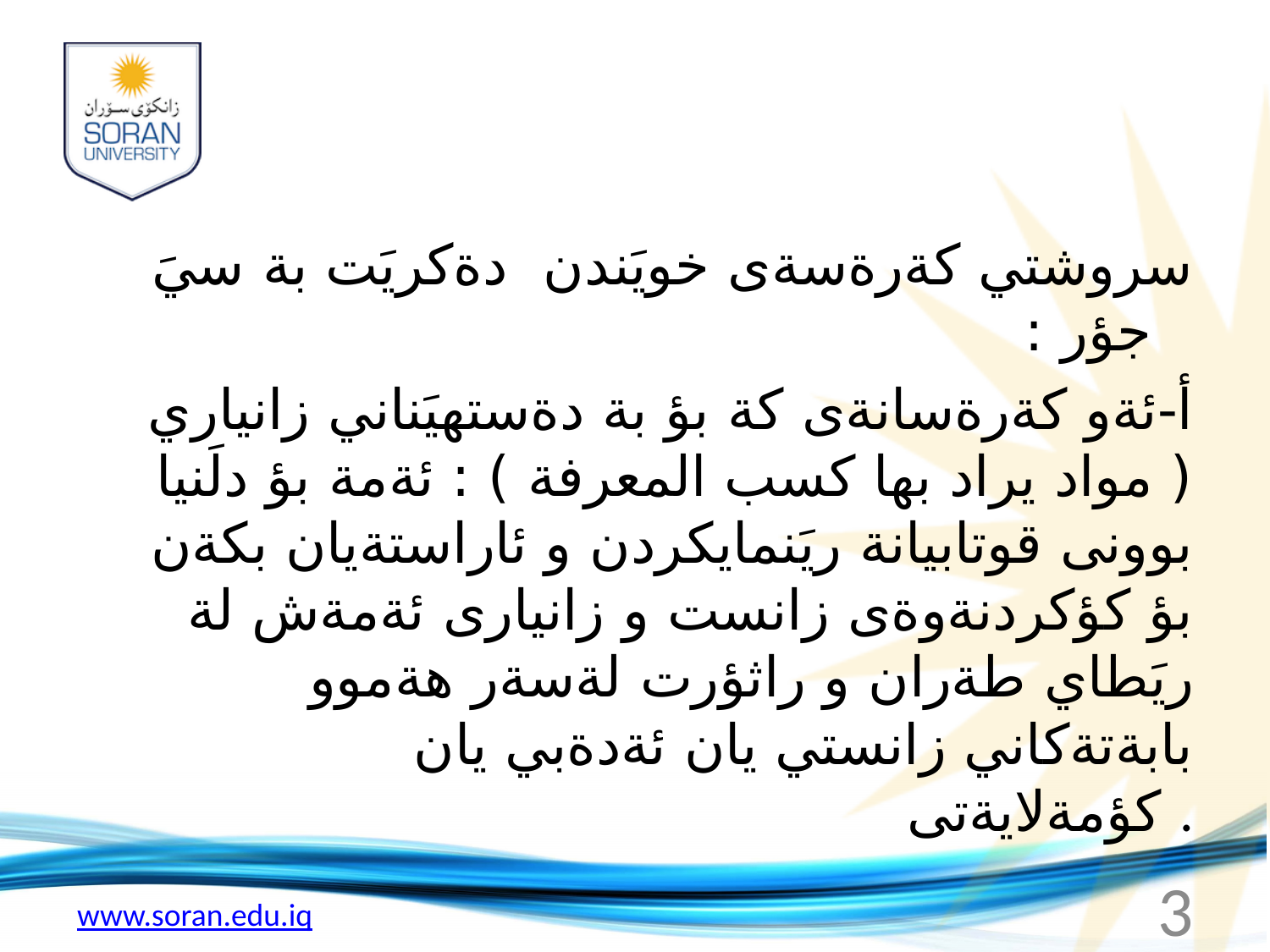

سروشتي كةرةسةى خويَندن  دةكريَت بة سيَ جؤر :
أ-ئةو كةرةسانةى كة بؤ بة دةستهيَناني زانياري ( مواد يراد بها كسب المعرفة ) : ئةمة بؤ دلَنيا بوونى قوتابيانة ريَنمايكردن و ئاراستةيان بكةن بؤ كؤكردنةوةى زانست و زانيارى ئةمةش لة ريَطاي طةران و راثؤرت لةسةر هةموو بابةتةكاني زانستي يان ئةدةبي يان كؤمةلايةتى .

3